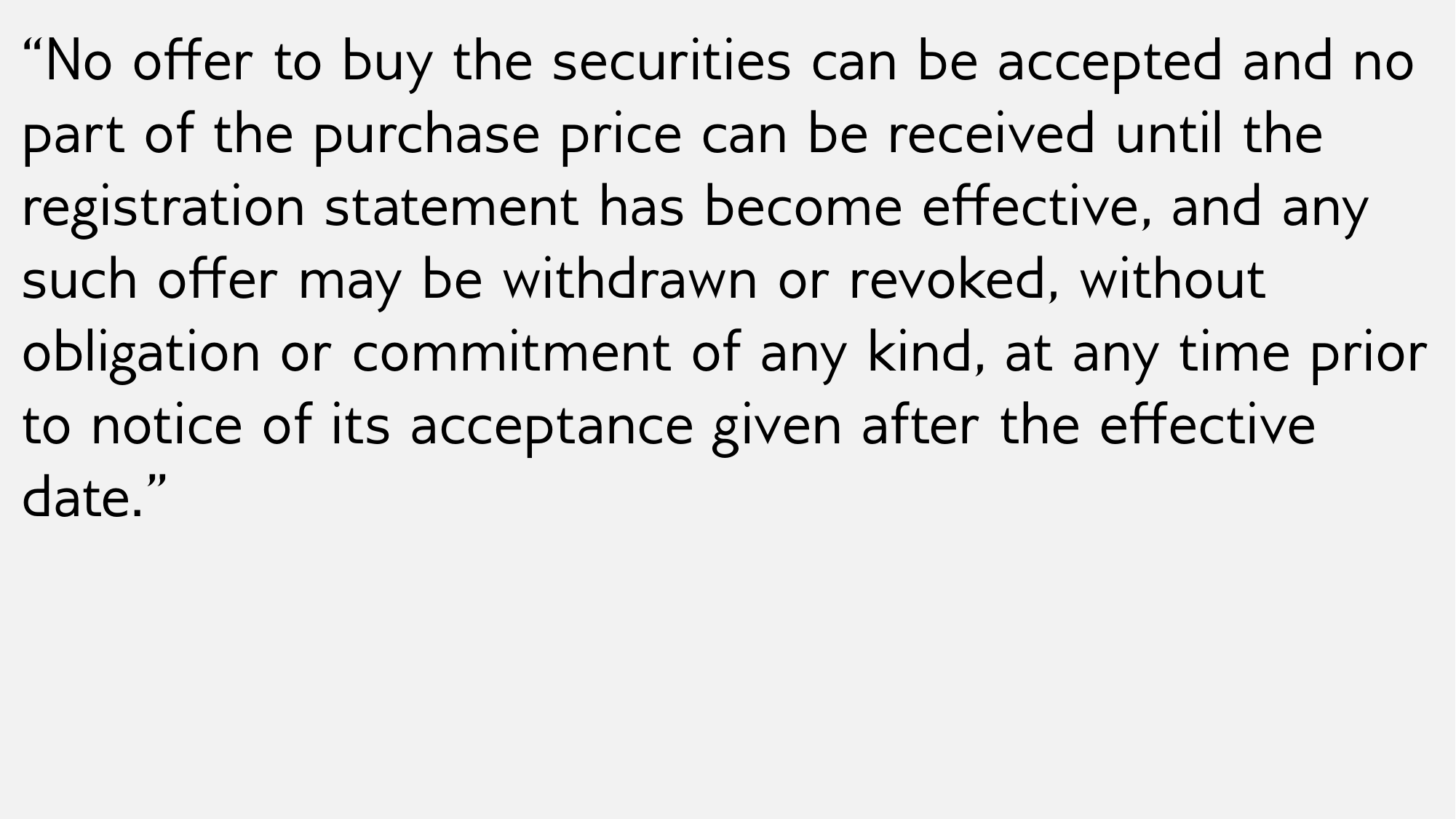

“No offer to buy the securities can be accepted and no part of the purchase price can be received until the registration statement has become effective, and any such offer may be withdrawn or revoked, without obligation or commitment of any kind, at any time prior to notice of its acceptance given after the effective date.”